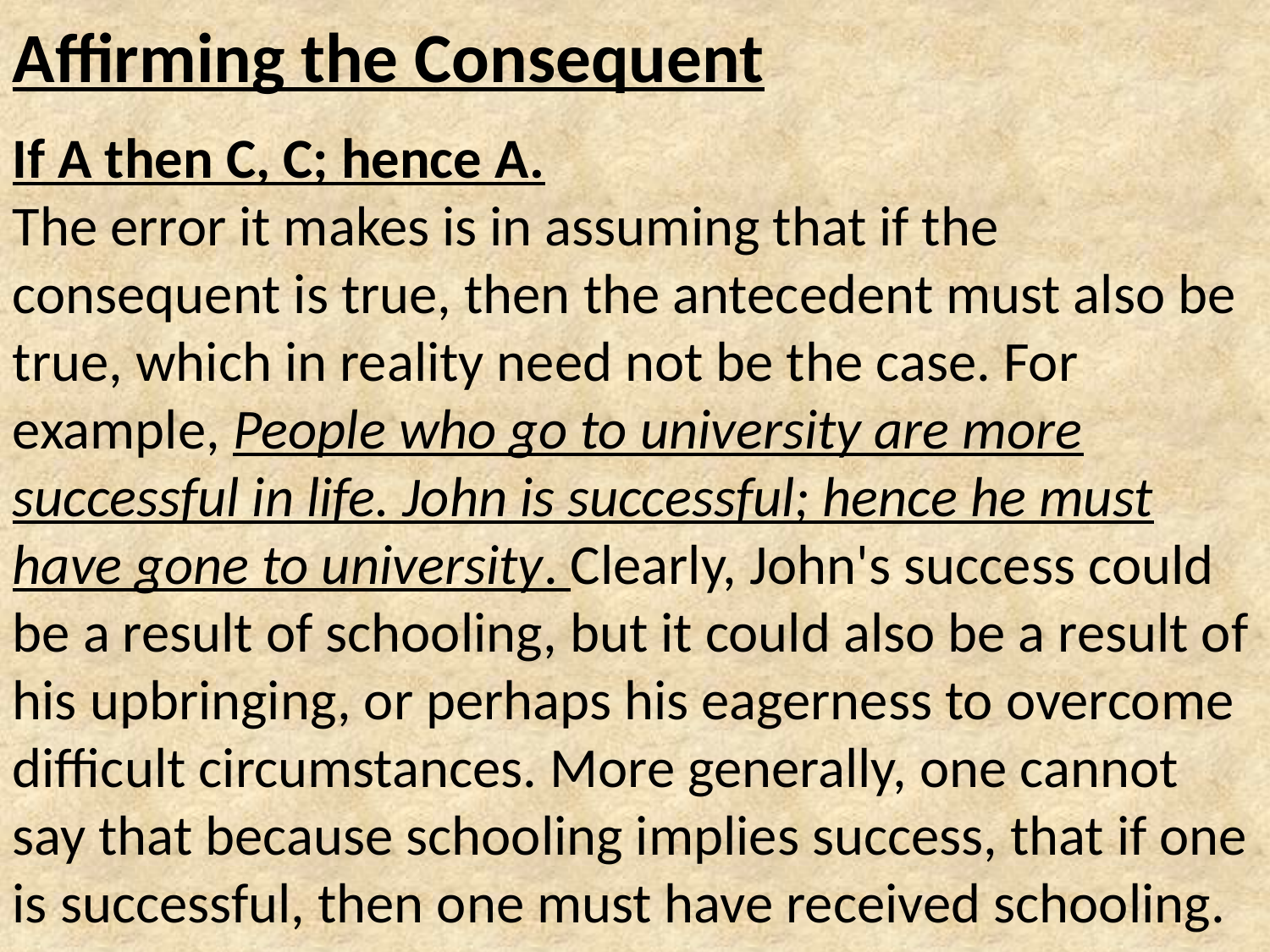

Affirming the Consequent

If A then C, C; hence A.
The error it makes is in assuming that if the consequent is true, then the antecedent must also be true, which in reality need not be the case. For example, People who go to university are more successful in life. John is successful; hence he must have gone to university. Clearly, John's success could be a result of schooling, but it could also be a result of his upbringing, or perhaps his eagerness to overcome difficult circumstances. More generally, one cannot say that because schooling implies success, that if one is successful, then one must have received schooling.